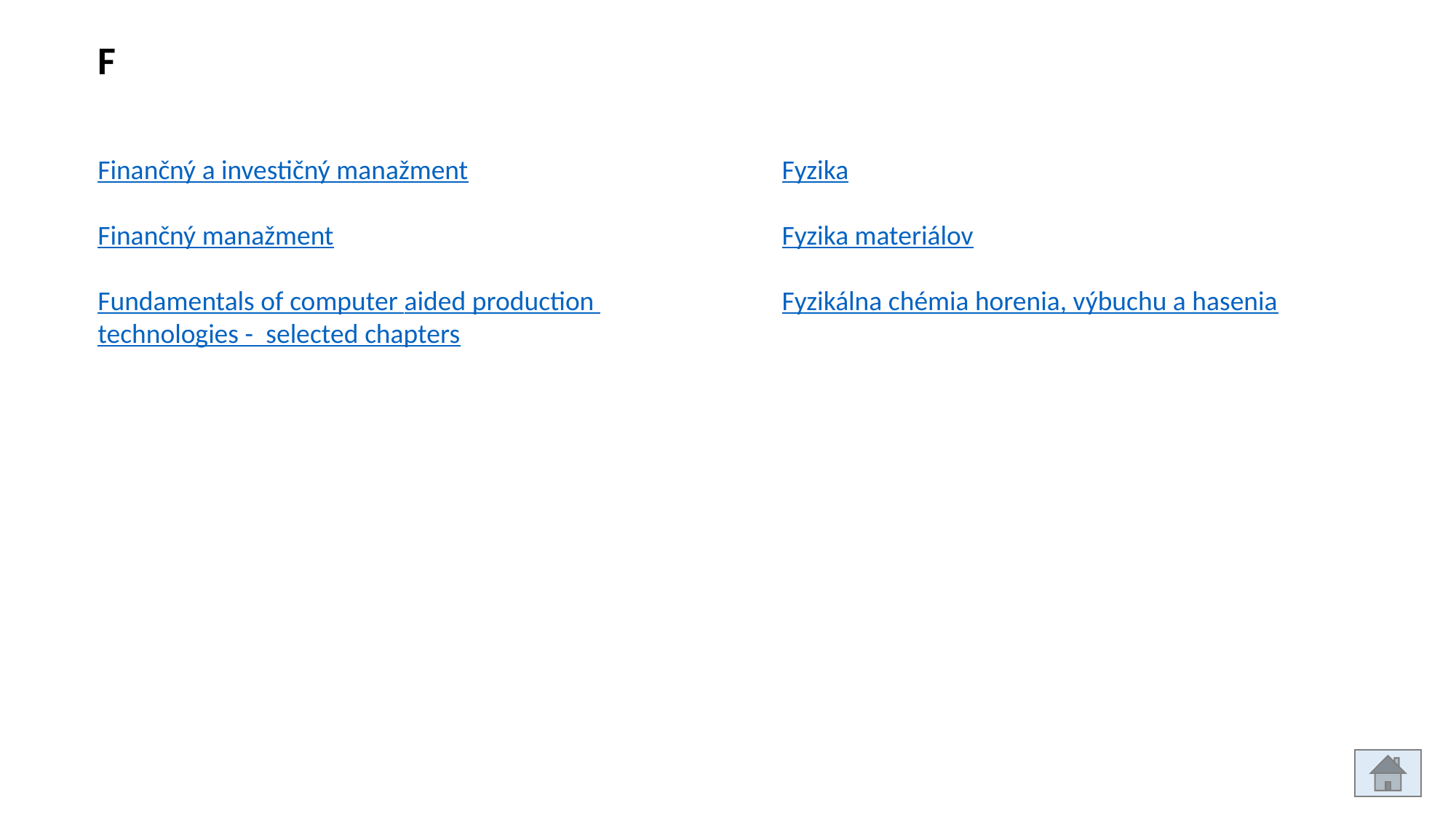

F
Finančný a investičný manažment

Finančný manažment

Fundamentals of computer aided production technologies -  selected chapters
Fyzika

Fyzika materiálov

Fyzikálna chémia horenia, výbuchu a hasenia